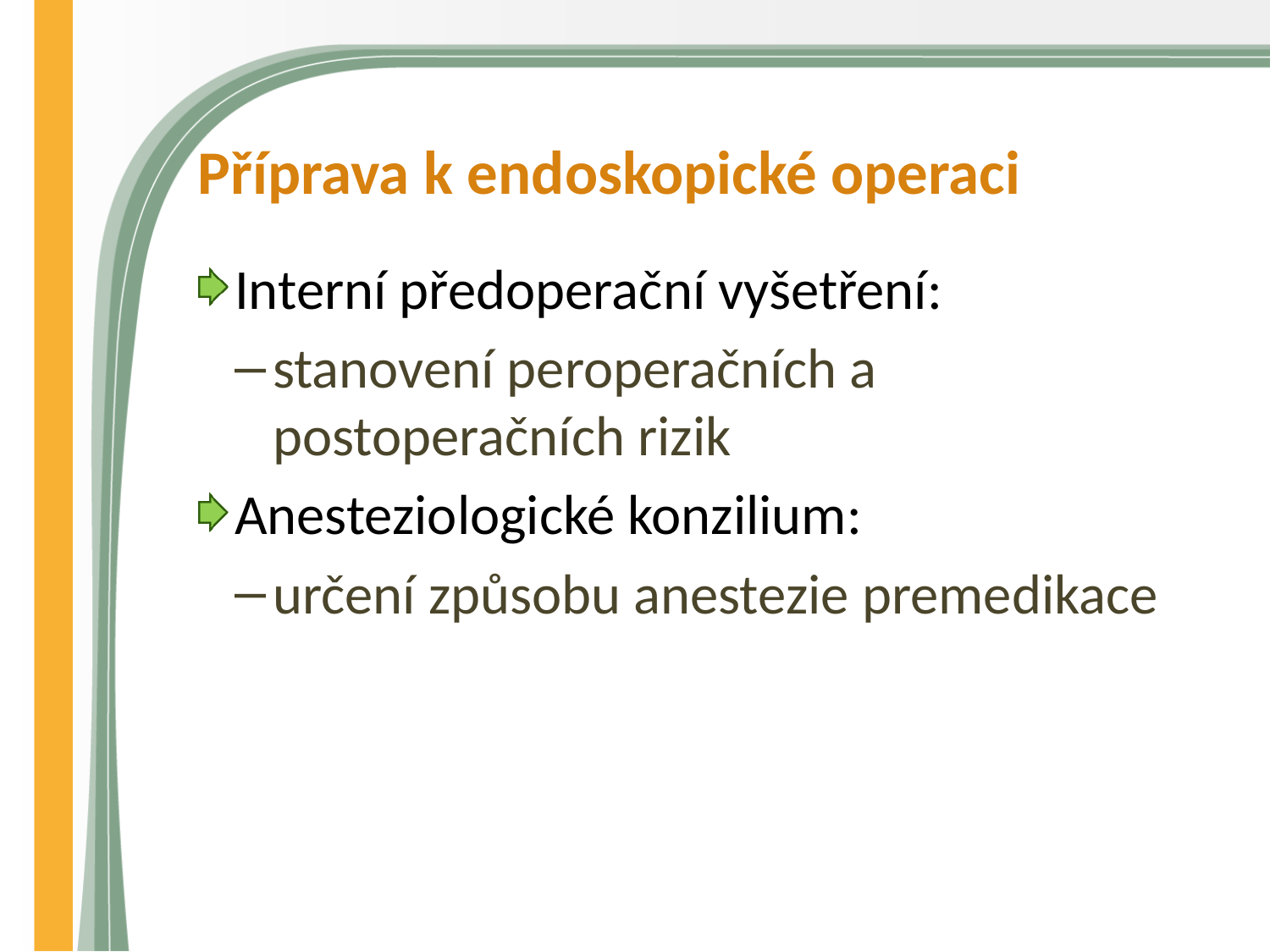

# Příprava k endoskopické operaci
Interní předoperační vyšetření:
stanovení peroperačních a postoperačních rizik
Anesteziologické konzilium:
určení způsobu anestezie premedikace